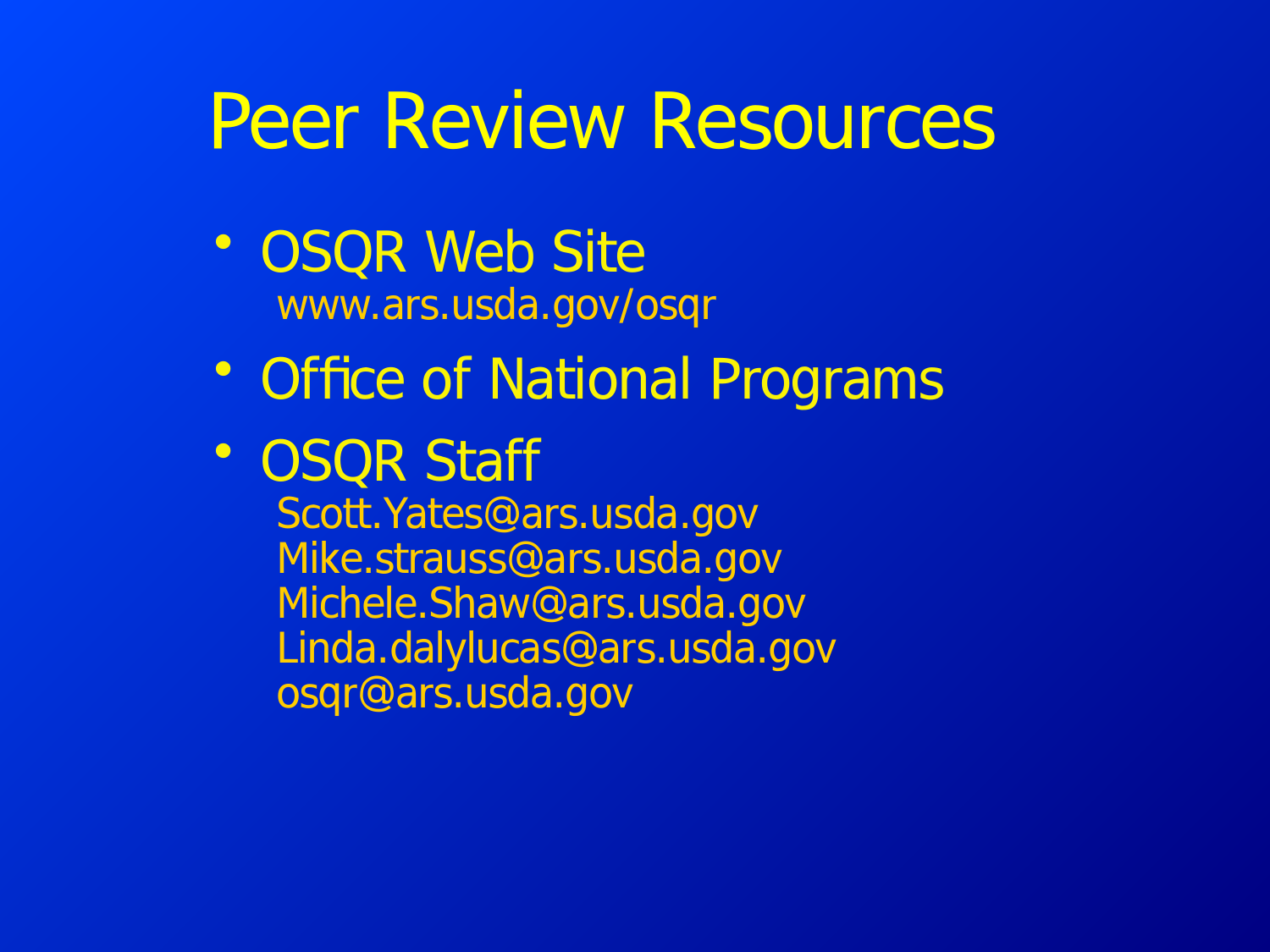

# Peer Review Resources
OSQR Web Site
www.ars.usda.gov/osqr

Office of National Programs

OSQR Staff
Scott.Yates@ars.usda.gov
Mike.strauss@ars.usda.gov
Michele.Shaw@ars.usda.gov
Linda.dalylucas@ars.usda.gov
osqr@ars.usda.gov